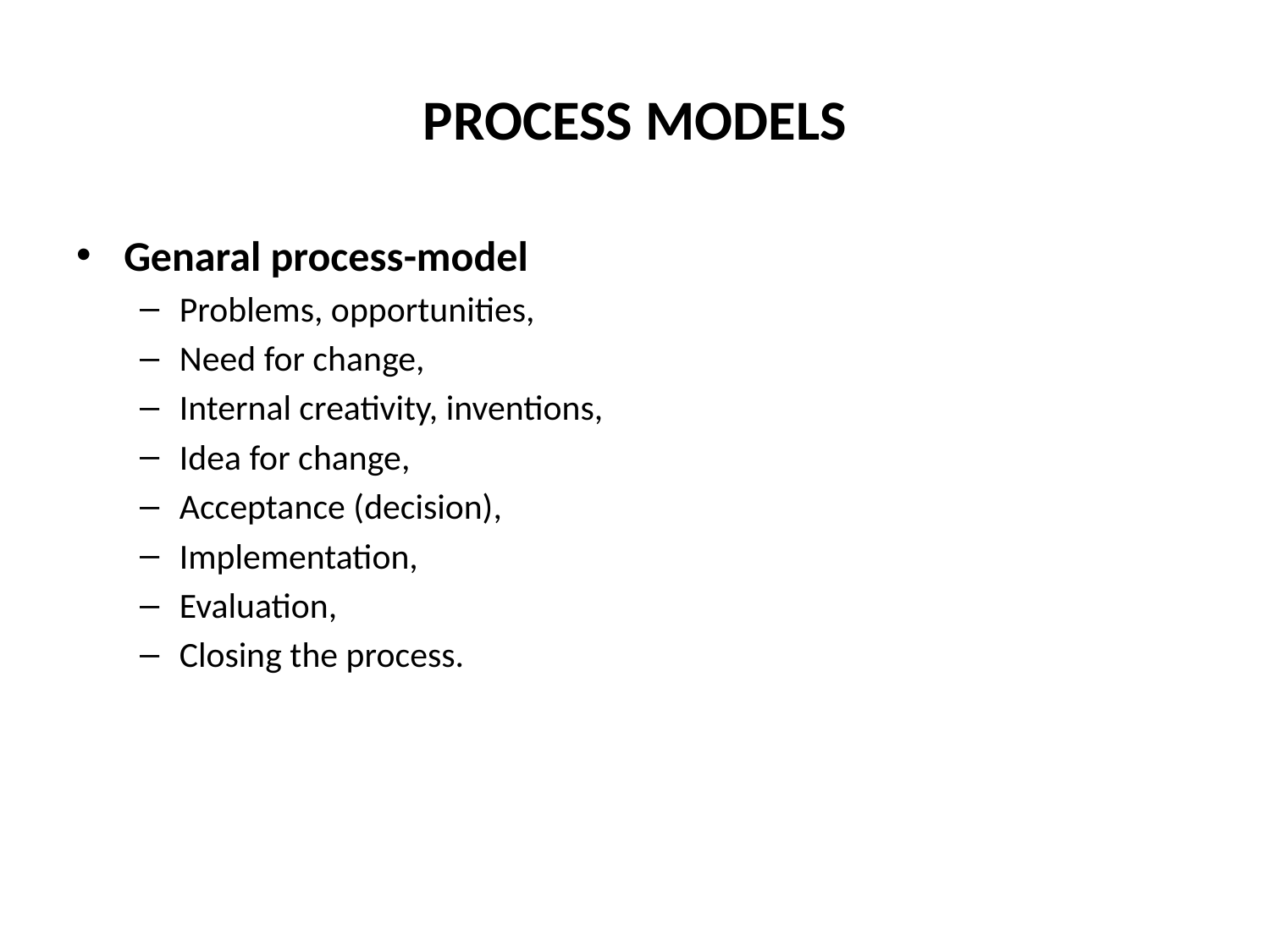

# PROCESS MODELS
Genaral process-model
Problems, opportunities,
Need for change,
Internal creativity, inventions,
Idea for change,
Acceptance (decision),
Implementation,
Evaluation,
Closing the process.